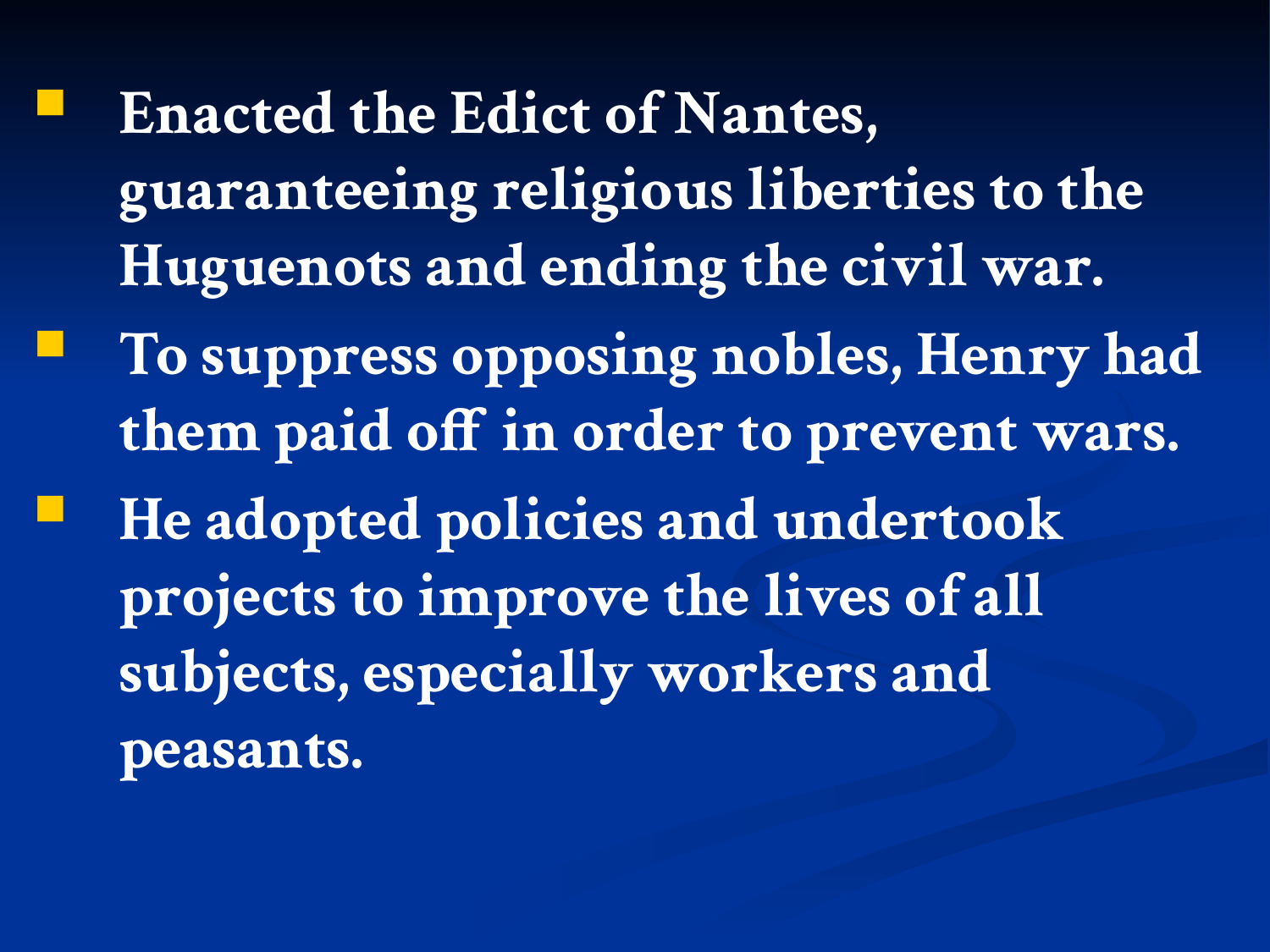

Enacted the Edict of Nantes, guaranteeing religious liberties to the Huguenots and ending the civil war.
To suppress opposing nobles, Henry had them paid off in order to prevent wars.
He adopted policies and undertook projects to improve the lives of all subjects, especially workers and peasants.